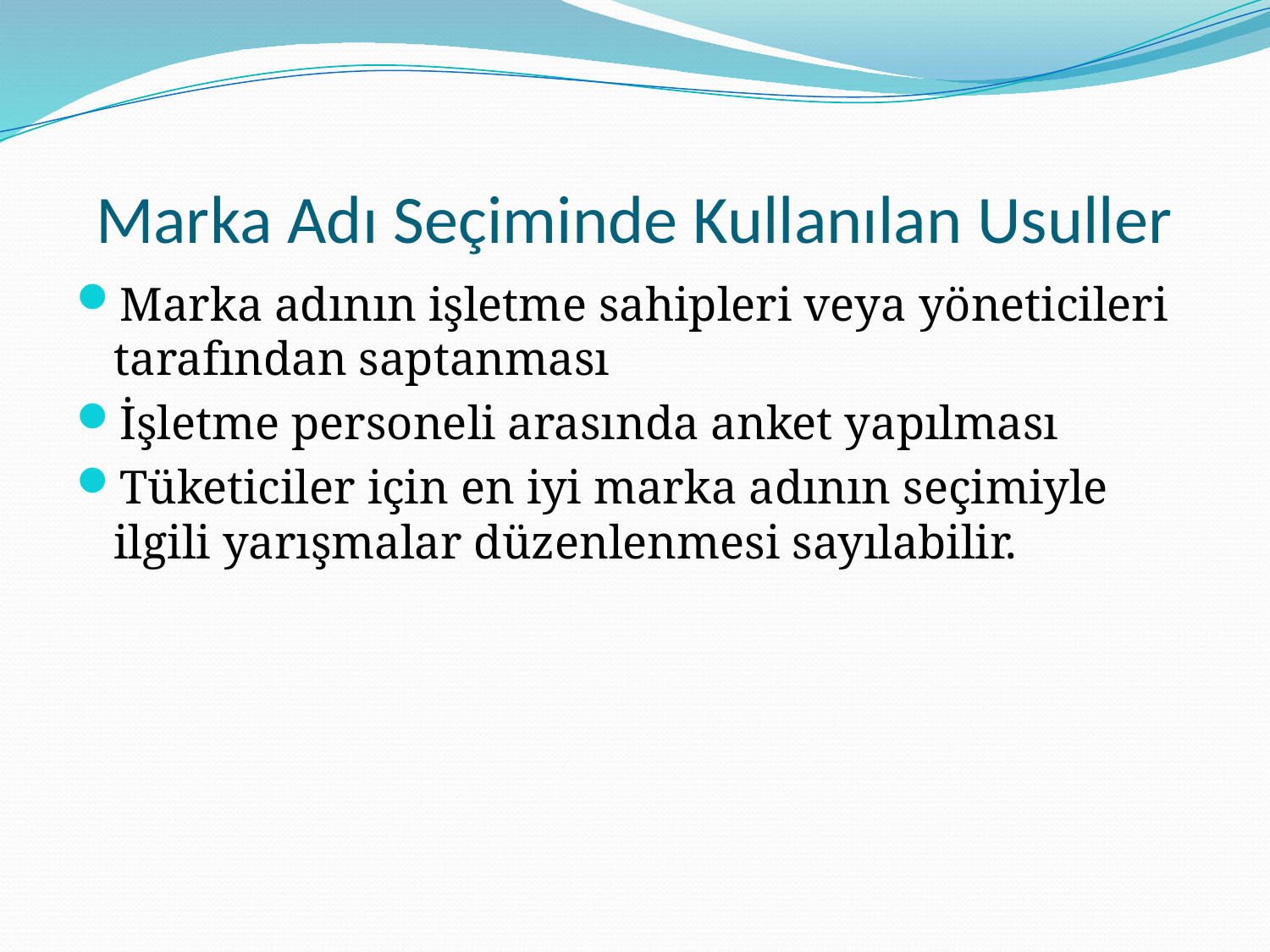

# Marka Adı Seçiminde Kullanılan Usuller
Marka adının işletme sahipleri veya yöneticileri tarafından saptanması
İşletme personeli arasında anket yapılması
Tüketiciler için en iyi marka adının seçimiyle ilgili yarışmalar düzenlenmesi sayılabilir.